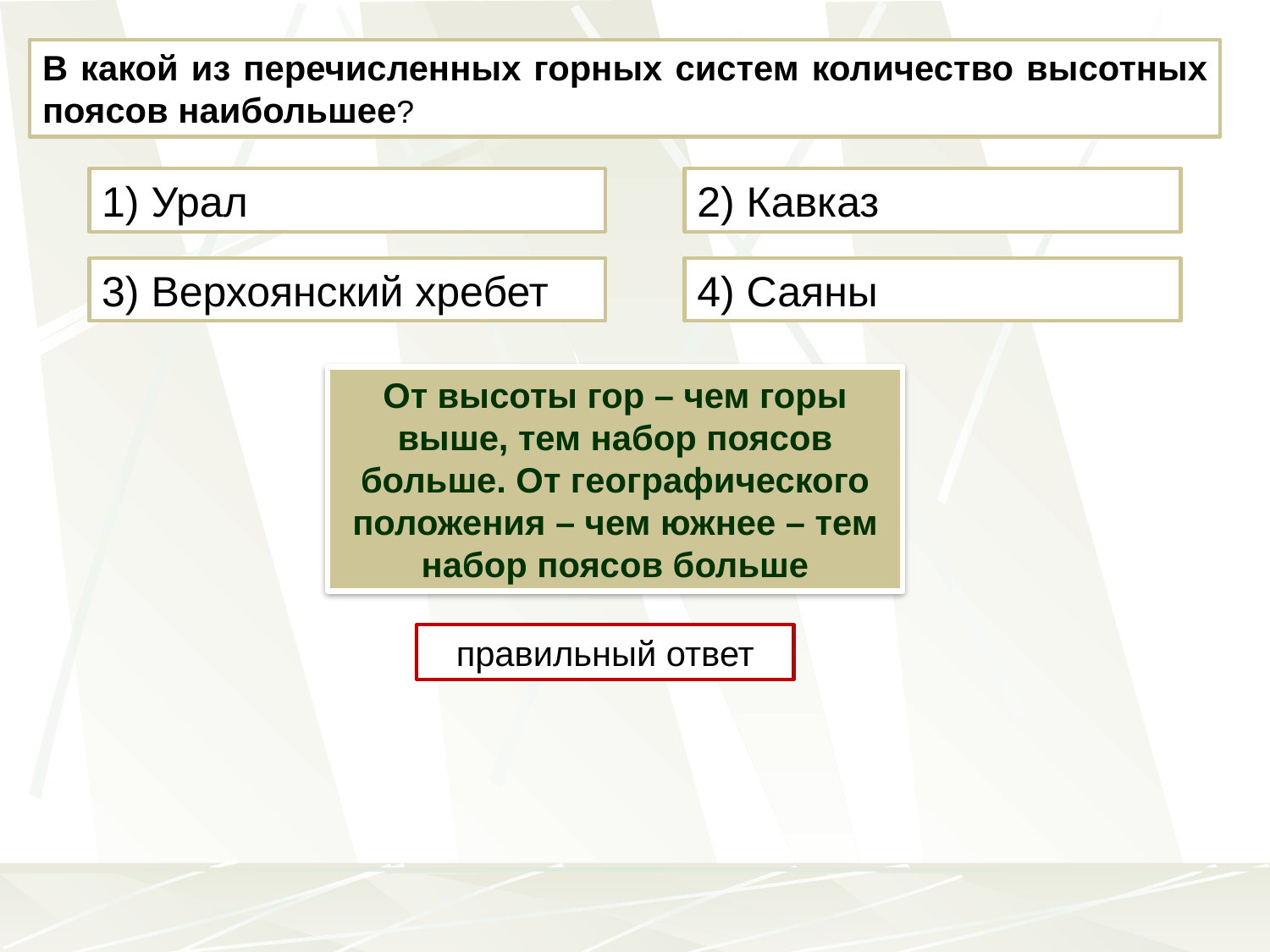

В какой из перечисленных горных систем количество высотных поясов наибольшее?
1) Урал
2) Кавказ
3) Верхоянский хребет
4) Саяны
От высоты гор – чем горы выше, тем набор поясов больше. От географического положения – чем южнее – тем набор поясов больше
Вспомните,  от каких факторов зависит количество высотных поясов в горах?
правильный ответ